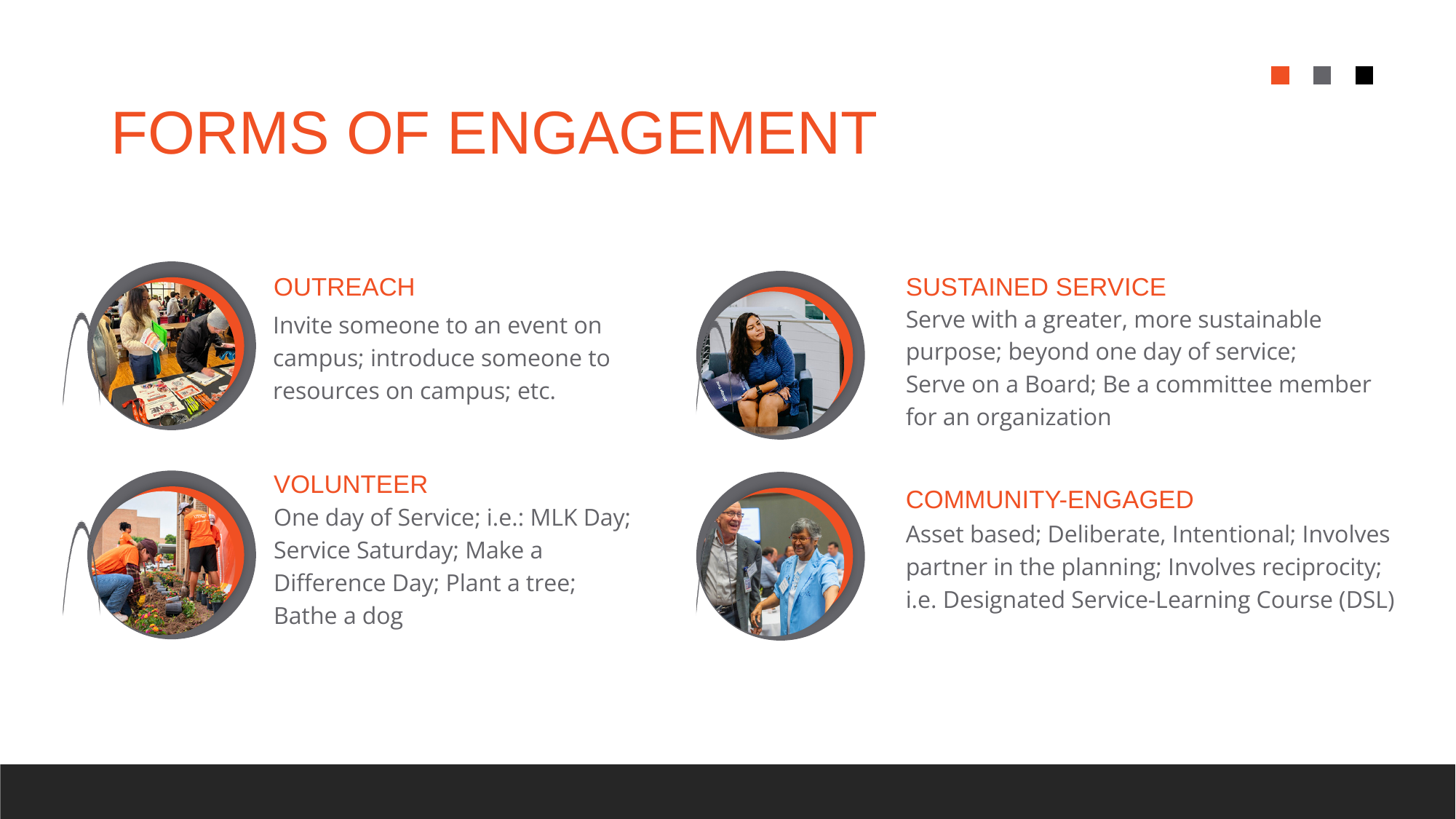

FORMS OF ENGAGEMENT

OUTREACH
SUSTAINED SERVICE

Serve with a greater, more sustainable purpose; beyond one day of service;
Serve on a Board; Be a committee member for an organization
Invite someone to an event on campus; introduce someone to resources on campus; etc.

VOLUNTEER

COMMUNITY-ENGAGED

One day of Service; i.e.: MLK Day;
Service Saturday; Make a Difference Day; Plant a tree; Bathe a dog

Asset based; Deliberate, Intentional; Involves partner in the planning; Involves reciprocity; i.e. Designated Service-Learning Course (DSL)